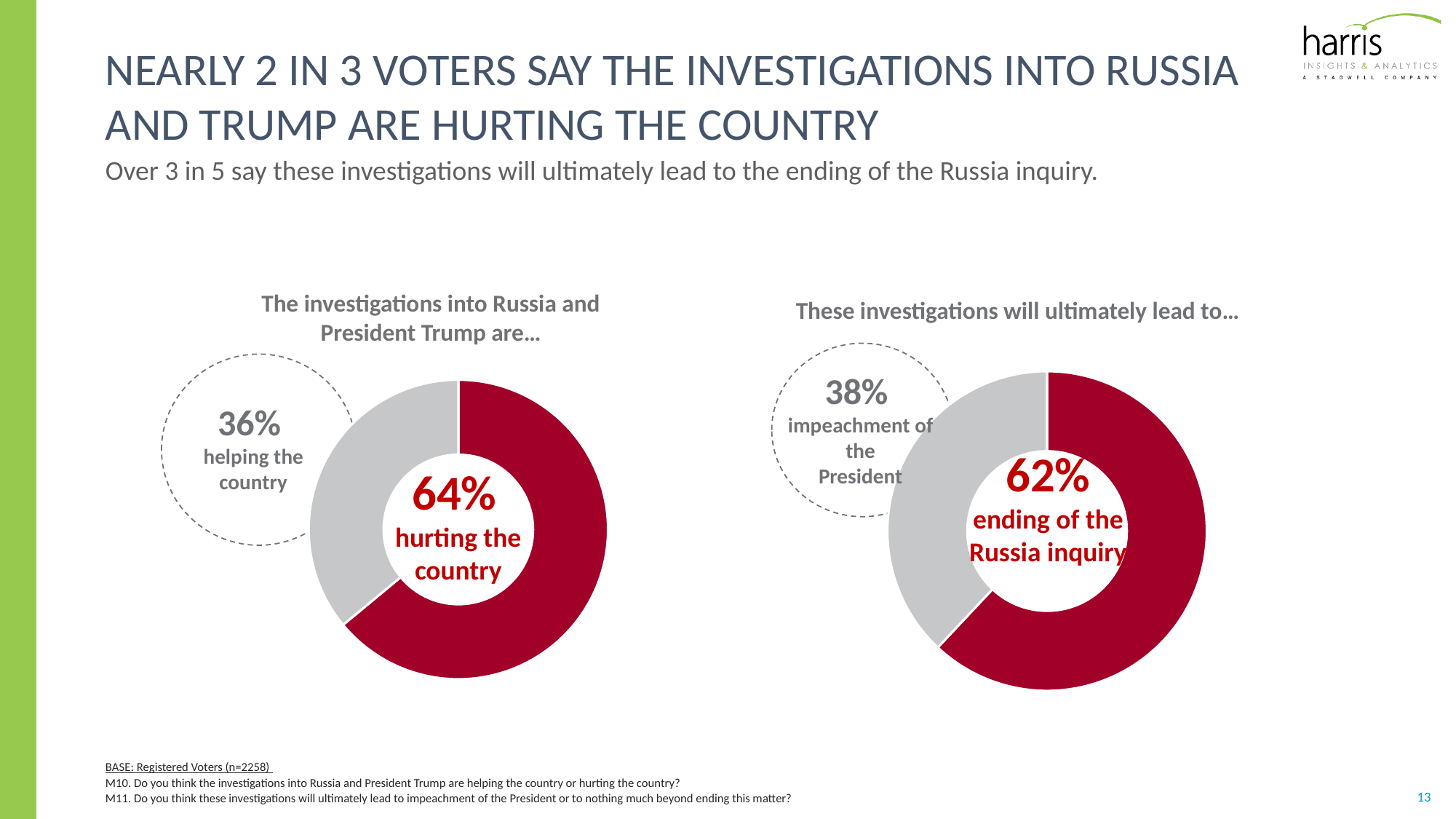

# Nearly 2 in 3 voters say the investigations into Russia and trump are hurting the country
Over 3 in 5 say these investigations will ultimately lead to the ending of the Russia inquiry.
The investigations into Russia and President Trump are…
These investigations will ultimately lead to…

36%
helping the country

38%
impeachment of the
President

### Chart

| Category | Sales |
|---|---|
| Hurting the country | 0.64 |
| Helping the country | 0.36 |

### Chart

| Category | Sales |
|---|---|
| Leads to ending of russia inquiry | 0.62 |
| Leads to impeachment | 0.38 |
62%
ending of the Russia inquiry
64%
hurting the country
BASE: Registered Voters (n=2258)
M10. Do you think the investigations into Russia and President Trump are helping the country or hurting the country?
M11. Do you think these investigations will ultimately lead to impeachment of the President or to nothing much beyond ending this matter?